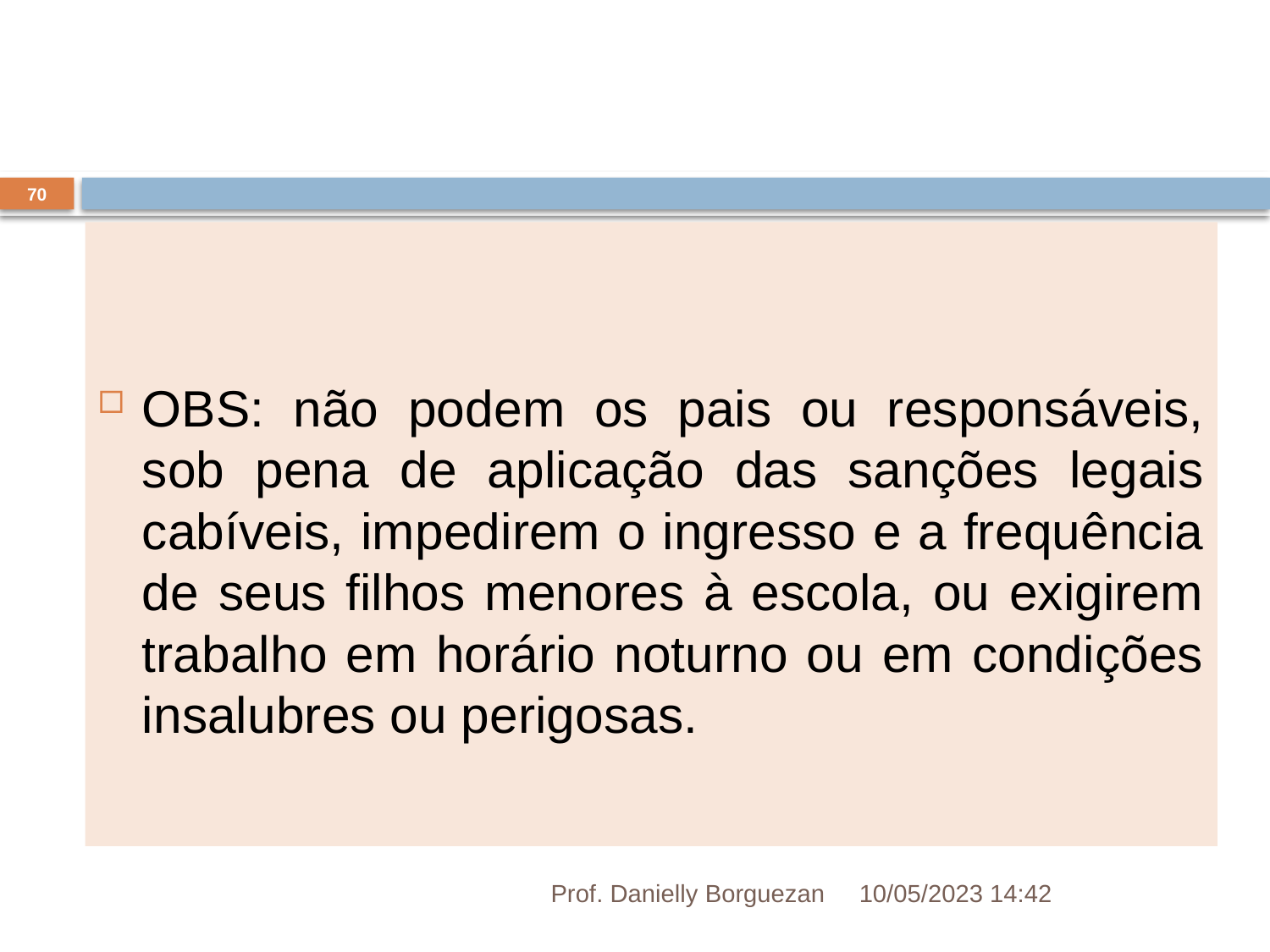

#
70

OBS: não podem os pais ou responsáveis, sob pena de aplicação das sanções legais cabíveis, impedirem o ingresso e a frequência de seus filhos menores à escola, ou exigirem trabalho em horário noturno ou em condições insalubres ou perigosas.
Prof. Danielly Borguezan
10/05/2023 14:42